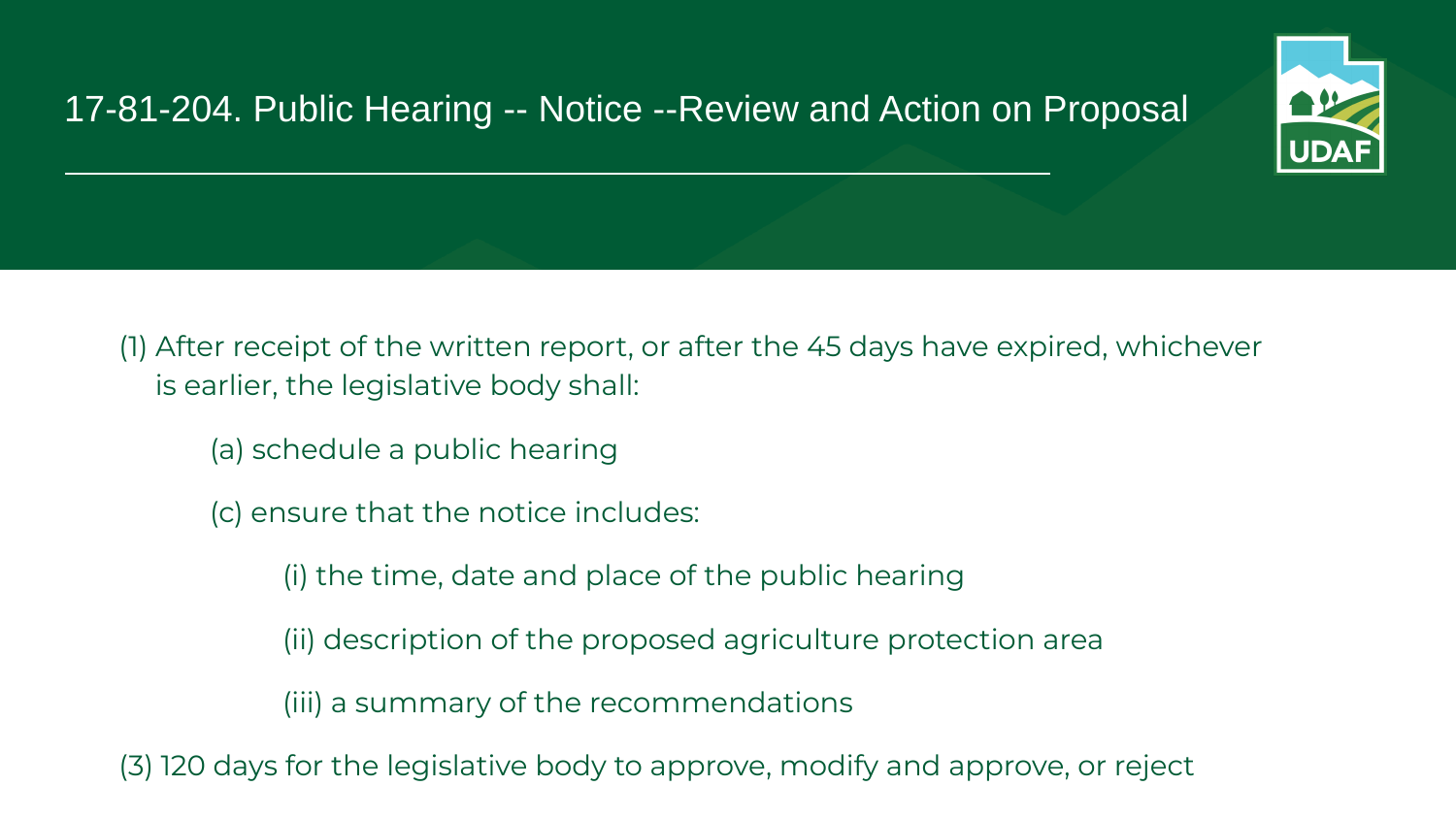

# 17-81-204. Public Hearing -- Notice --Review and Action on Proposal
(1) After receipt of the written report, or after the 45 days have expired, whichever is earlier, the legislative body shall:
(a) schedule a public hearing
(c) ensure that the notice includes:
(i) the time, date and place of the public hearing
(ii) description of the proposed agriculture protection area
(iii) a summary of the recommendations
(3) 120 days for the legislative body to approve, modify and approve, or reject